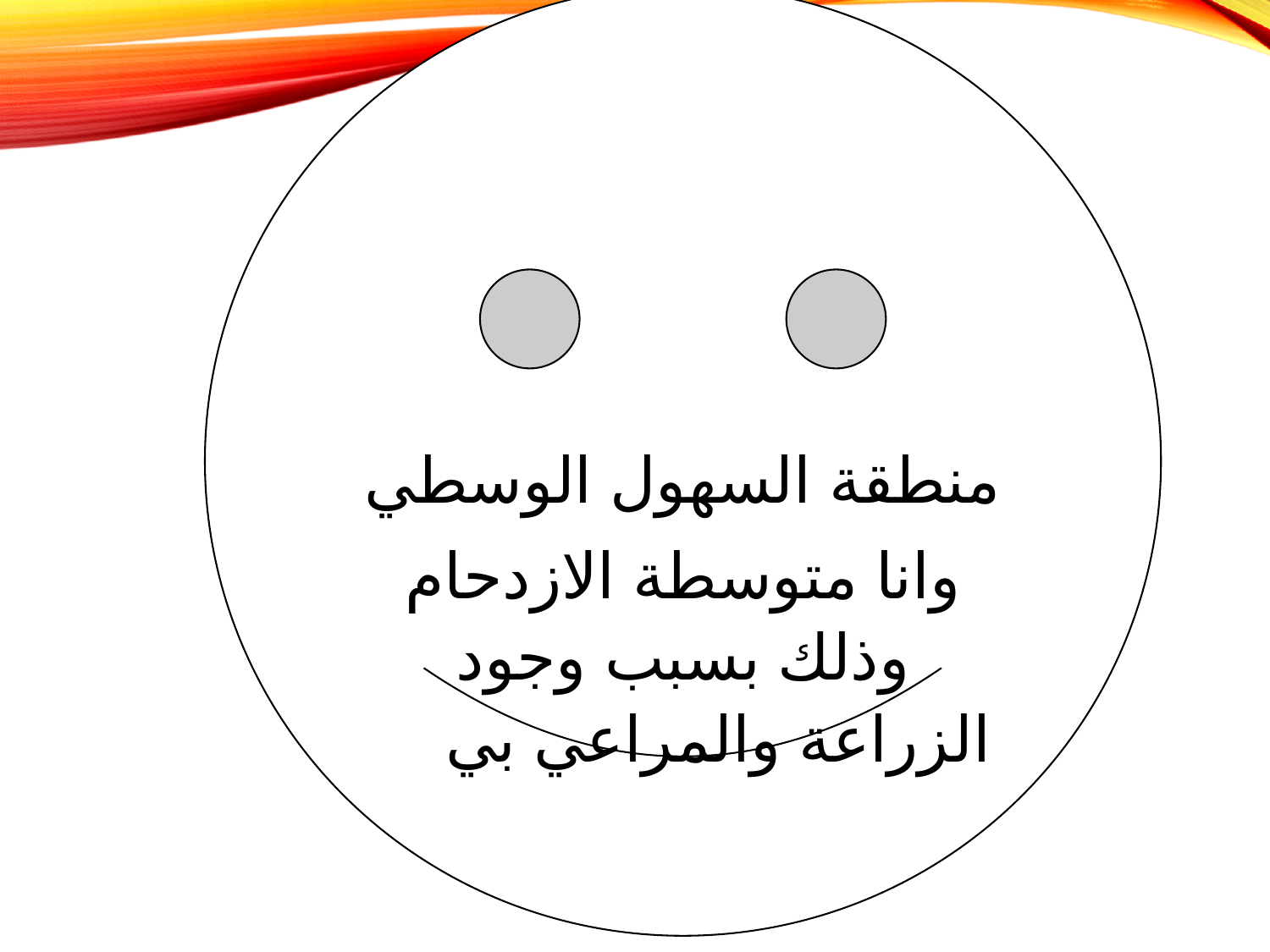

منطقة السهول الوسطي
وانا متوسطة الازدحام وذلك بسبب وجود الزراعة والمراعي بي